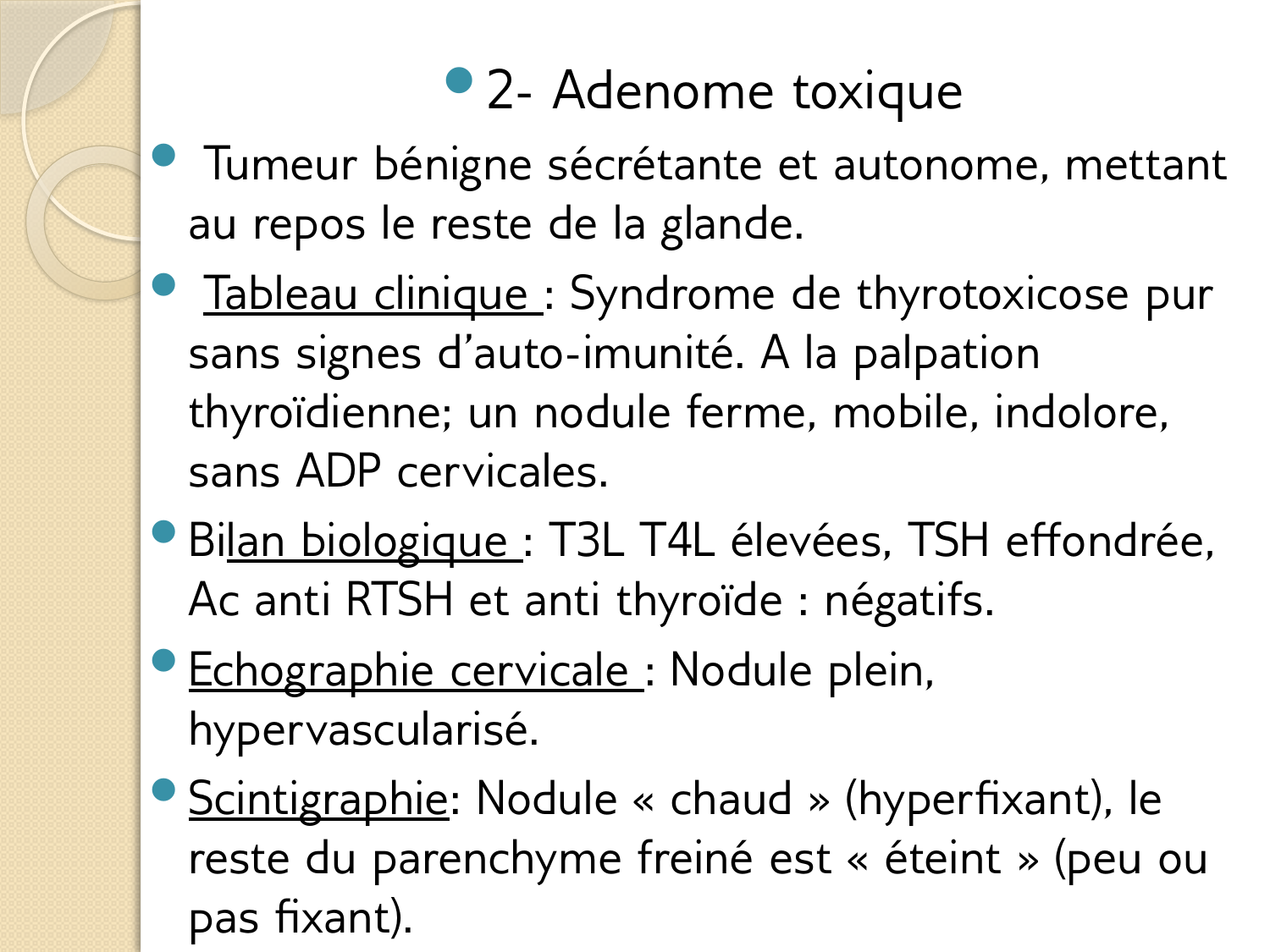

#
2- Adenome toxique
 Tumeur bénigne sécrétante et autonome, mettant au repos le reste de la glande.
 Tableau clinique : Syndrome de thyrotoxicose pur sans signes d’auto-imunité. A la palpation thyroïdienne; un nodule ferme, mobile, indolore, sans ADP cervicales.
Bilan biologique : T3L T4L élevées, TSH effondrée, Ac anti RTSH et anti thyroïde : négatifs.
Echographie cervicale : Nodule plein, hypervascularisé.
Scintigraphie: Nodule « chaud » (hyperfixant), le reste du parenchyme freiné est « éteint » (peu ou pas fixant).